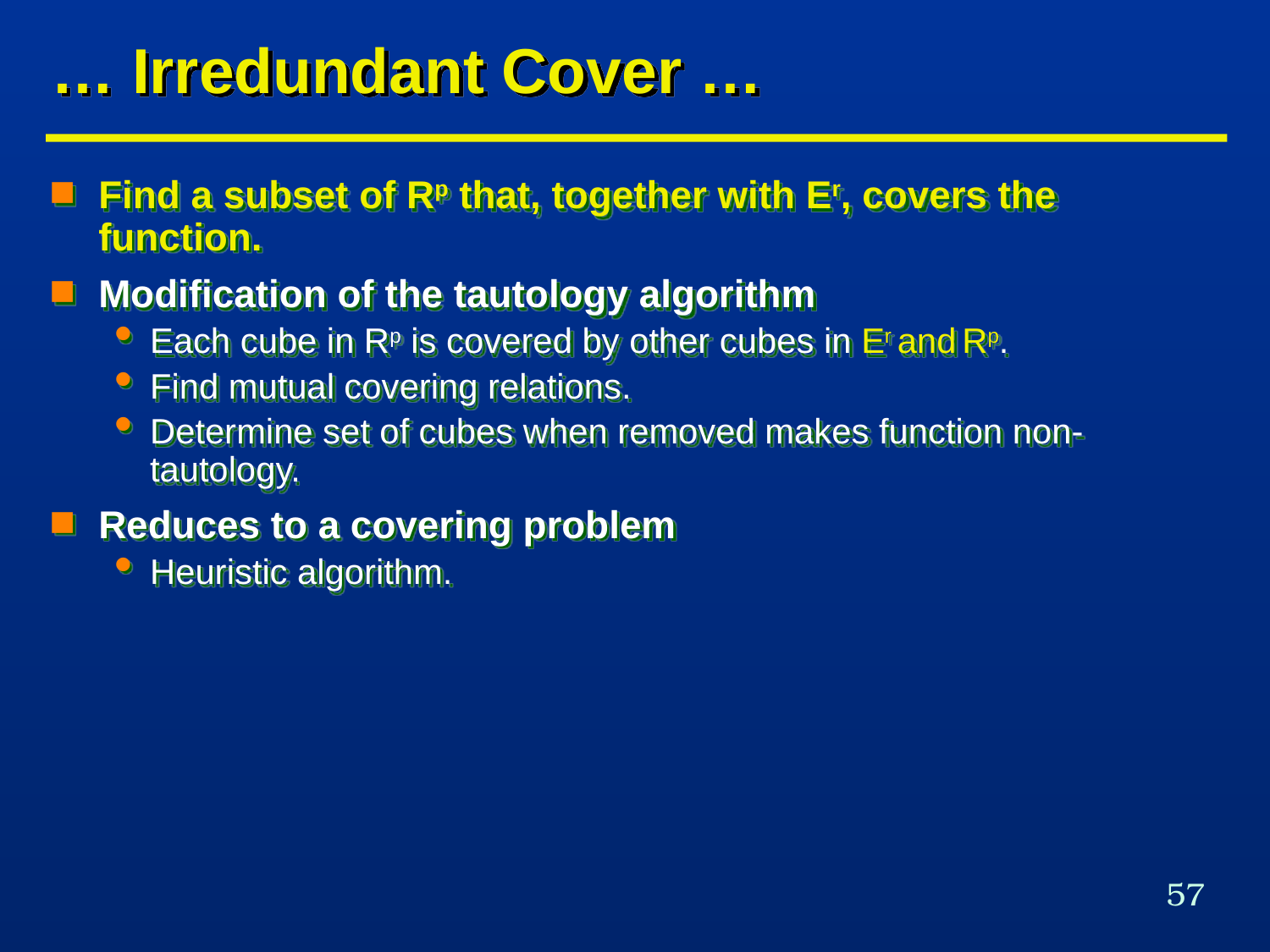

# … Irredundant Cover …
Find a subset of Rp that, together with Er, covers the function.
Modification of the tautology algorithm
Each cube in Rp is covered by other cubes in Er and Rp.
Find mutual covering relations.
Determine set of cubes when removed makes function non-tautology.
Reduces to a covering problem
Heuristic algorithm.